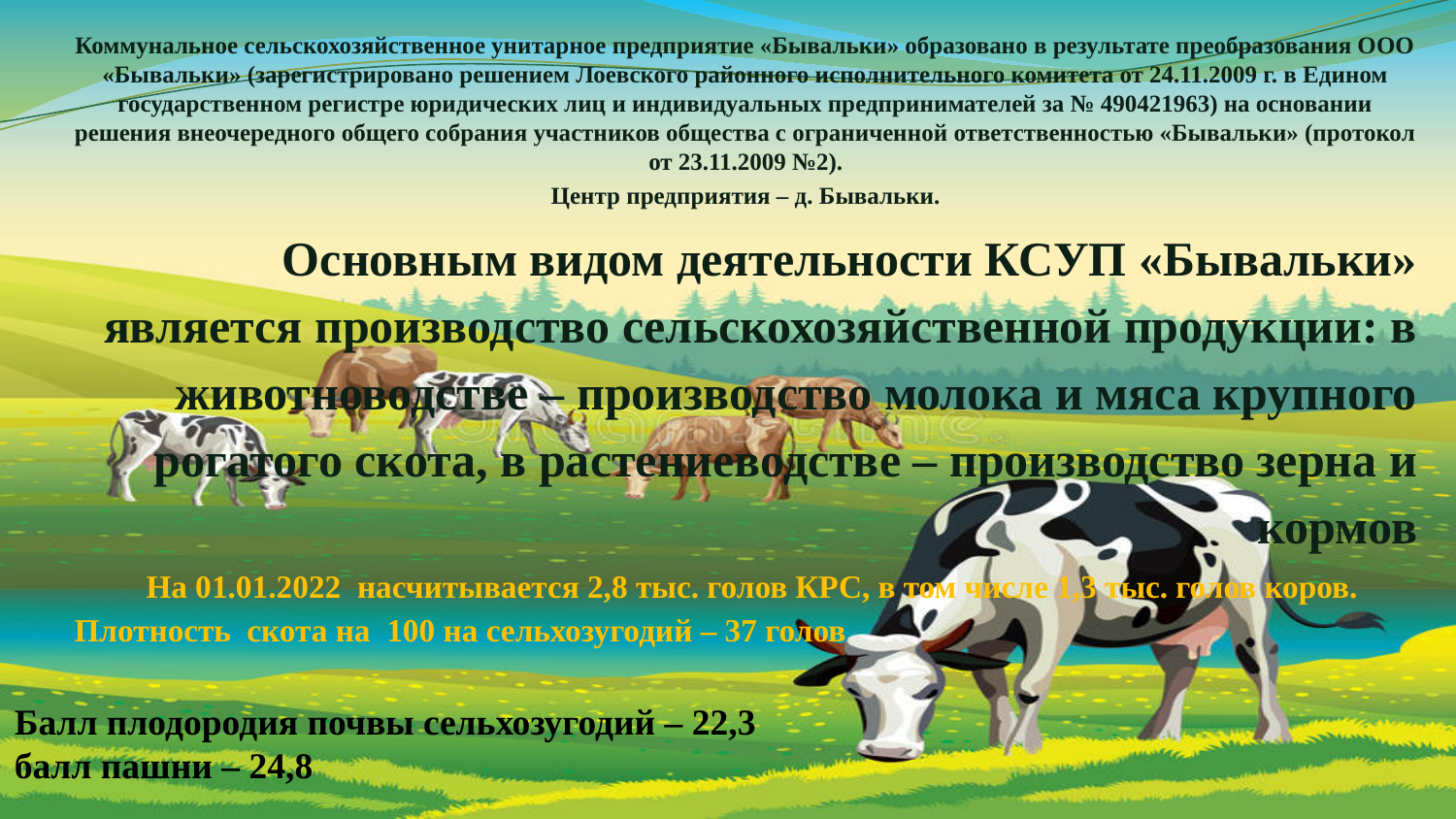

Коммунальное сельскохозяйственное унитарное предприятие «Бывальки» образовано в результате преобразования ООО «Бывальки» (зарегистрировано решением Лоевского районного исполнительного комитета от 24.11.2009 г. в Едином государственном регистре юридических лиц и индивидуальных предпринимателей за № 490421963) на основании решения внеочередного общего собрания участников общества с ограниченной ответственностью «Бывальки» (протокол от 23.11.2009 №2).
Центр предприятия – д. Бывальки.
Основным видом деятельности КСУП «Бывальки» является производство сельскохозяйственной продукции: в животноводстве – производство молока и мяса крупного рогатого скота, в растениеводстве – производство зерна и кормов
На 01.01.2022  насчитывается 2,8 тыс. голов КРС, в том числе 1,3 тыс. голов коров. Плотность  скота на  100 на сельхозугодий – 37 голов

#

Балл плодородия почвы сельхозугодий – 22,3
балл пашни – 24,8